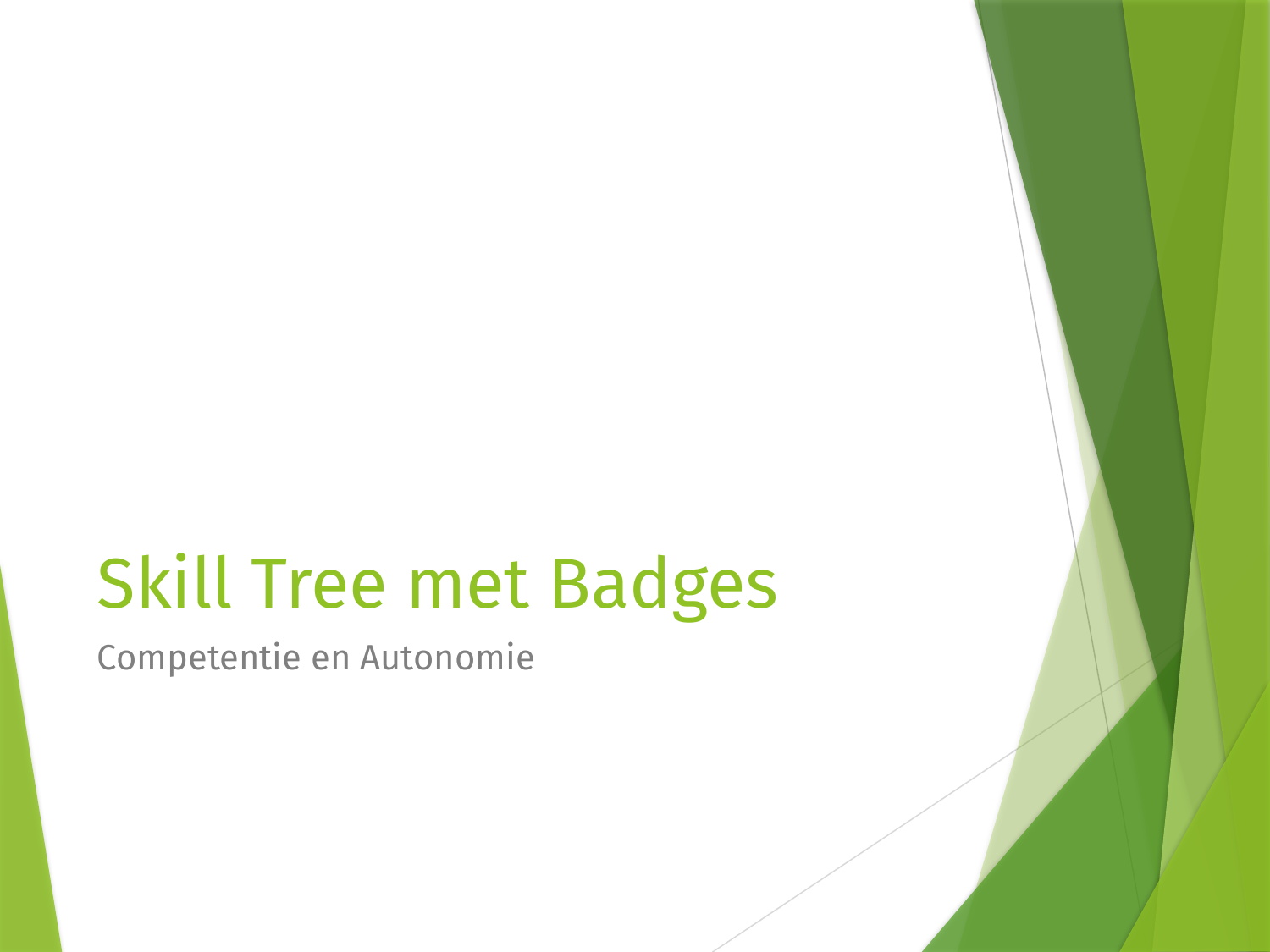

# Skill Tree met Badges
Competentie en Autonomie